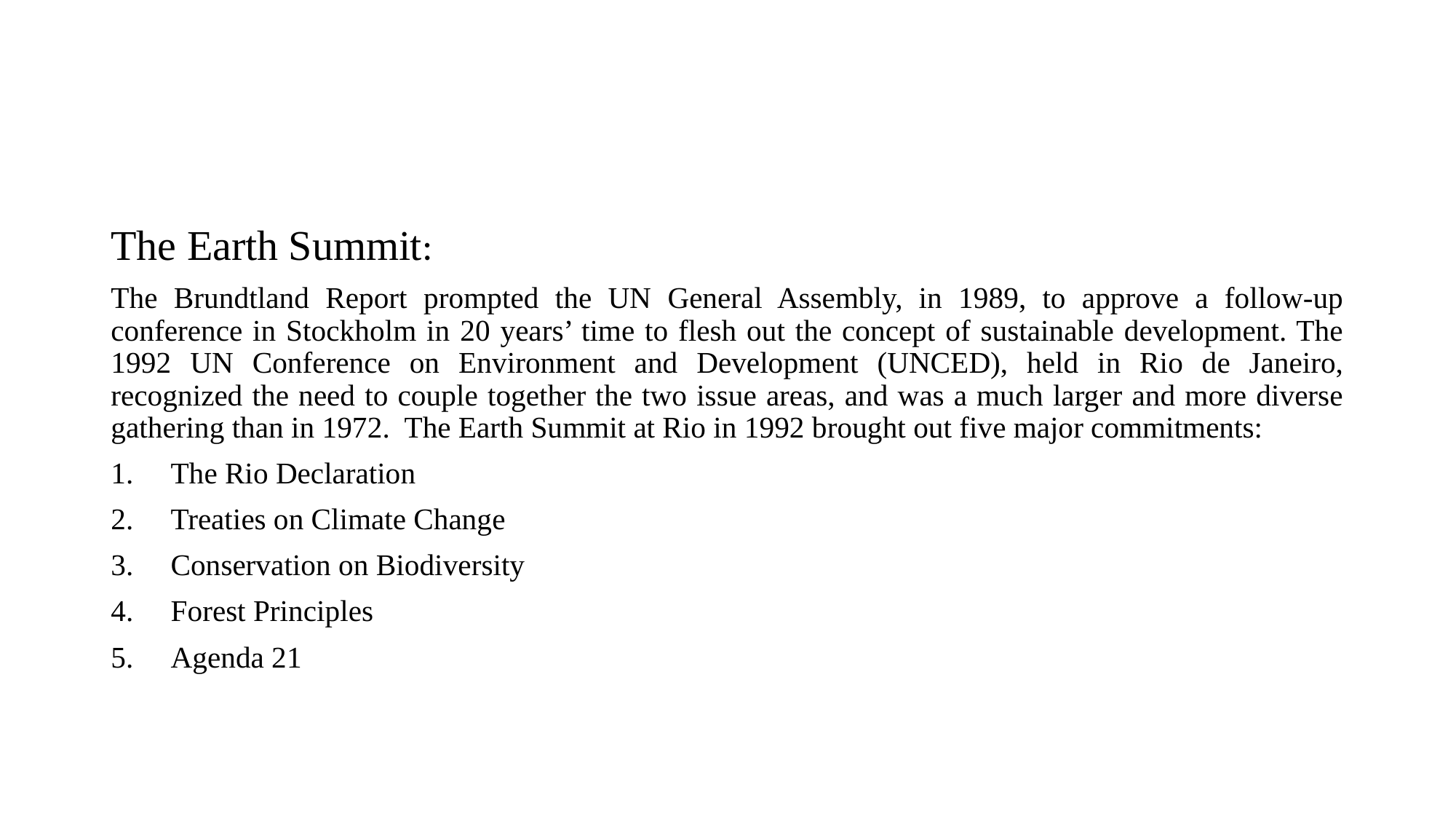

#
The Earth Summit:
The Brundtland Report prompted the UN General Assembly, in 1989, to approve a follow-up conference in Stockholm in 20 years’ time to flesh out the concept of sustainable development. The 1992 UN Conference on Environment and Development (UNCED), held in Rio de Janeiro, recognized the need to couple together the two issue areas, and was a much larger and more diverse gathering than in 1972.  The Earth Summit at Rio in 1992 brought out five major commitments:
The Rio Declaration
Treaties on Climate Change
Conservation on Biodiversity
Forest Principles
Agenda 21